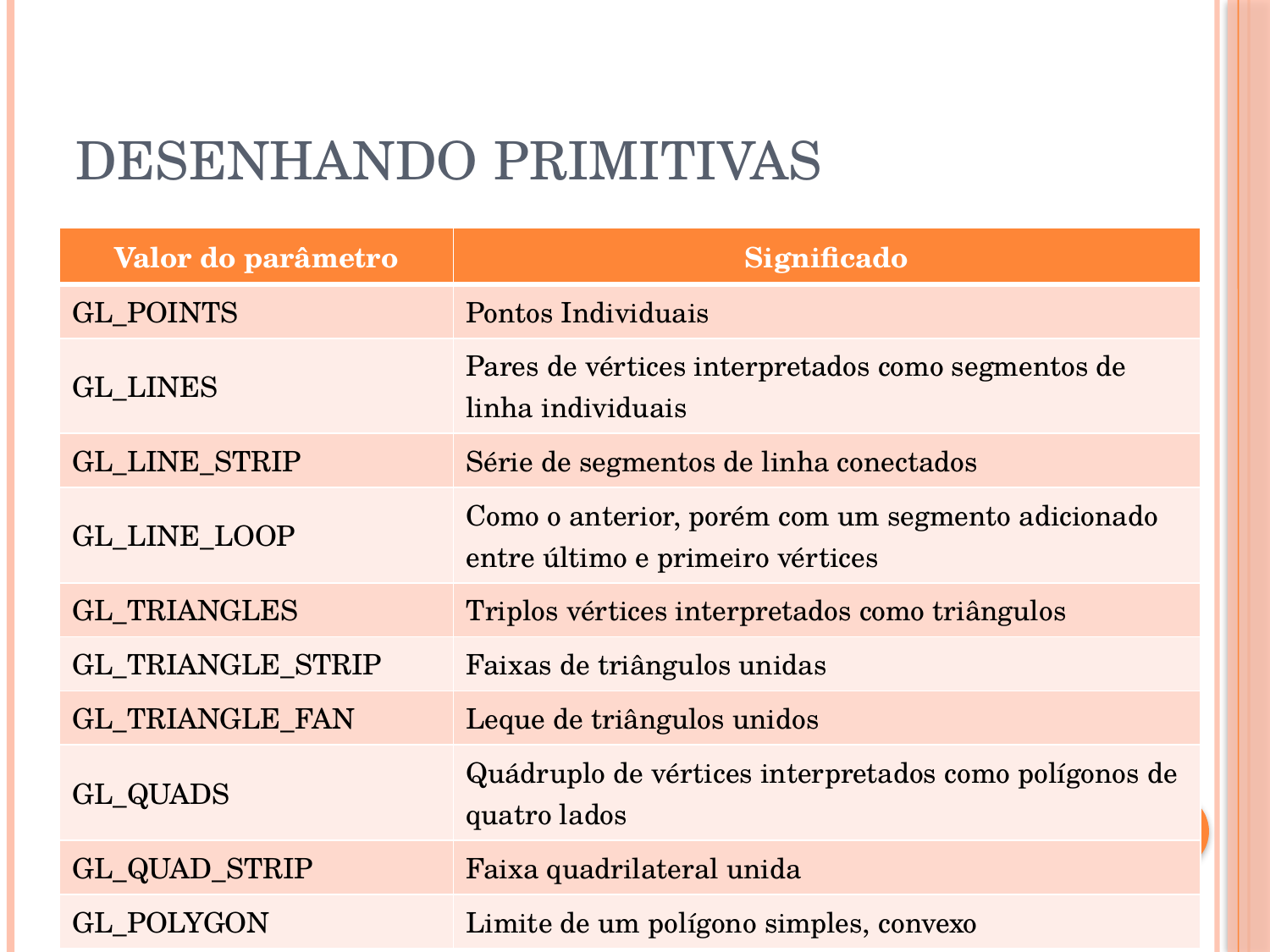

# Desenhando Primitivas
Comandos glBegin() e glEnd()
Especificar o tipo de primitiva

| Valor do parâmetro | Significado |
| --- | --- |
| GL\_POINTS | Pontos Individuais |
| GL\_LINES | Pares de vértices interpretados como segmentos de linha individuais |
| GL\_LINE\_STRIP | Série de segmentos de linha conectados |
| GL\_LINE\_LOOP | Como o anterior, porém com um segmento adicionado entre último e primeiro vértices |
| GL\_TRIANGLES | Triplos vértices interpretados como triângulos |
| GL\_TRIANGLE\_STRIP | Faixas de triângulos unidas |
| GL\_TRIANGLE\_FAN | Leque de triângulos unidos |
| GL\_QUADS | Quádruplo de vértices interpretados como polígonos de quatro lados |
| GL\_QUAD\_STRIP | Faixa quadrilateral unida |
| GL\_POLYGON | Limite de um polígono simples, convexo |